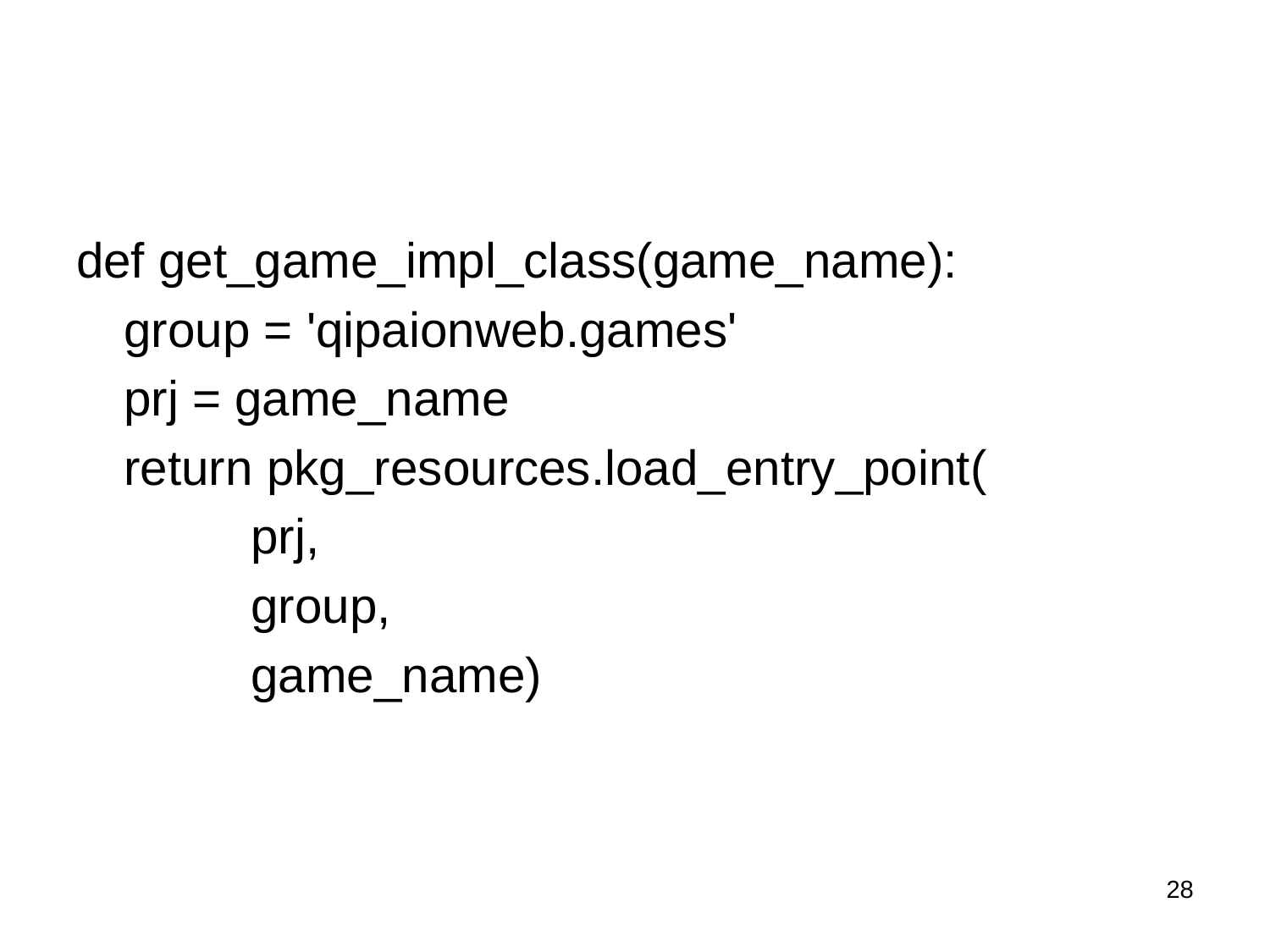

#
def get_game_impl_class(game_name):
	group = 'qipaionweb.games'
	prj = game_name
	return pkg_resources.load_entry_point(
		prj,
		group,
		game_name)
28